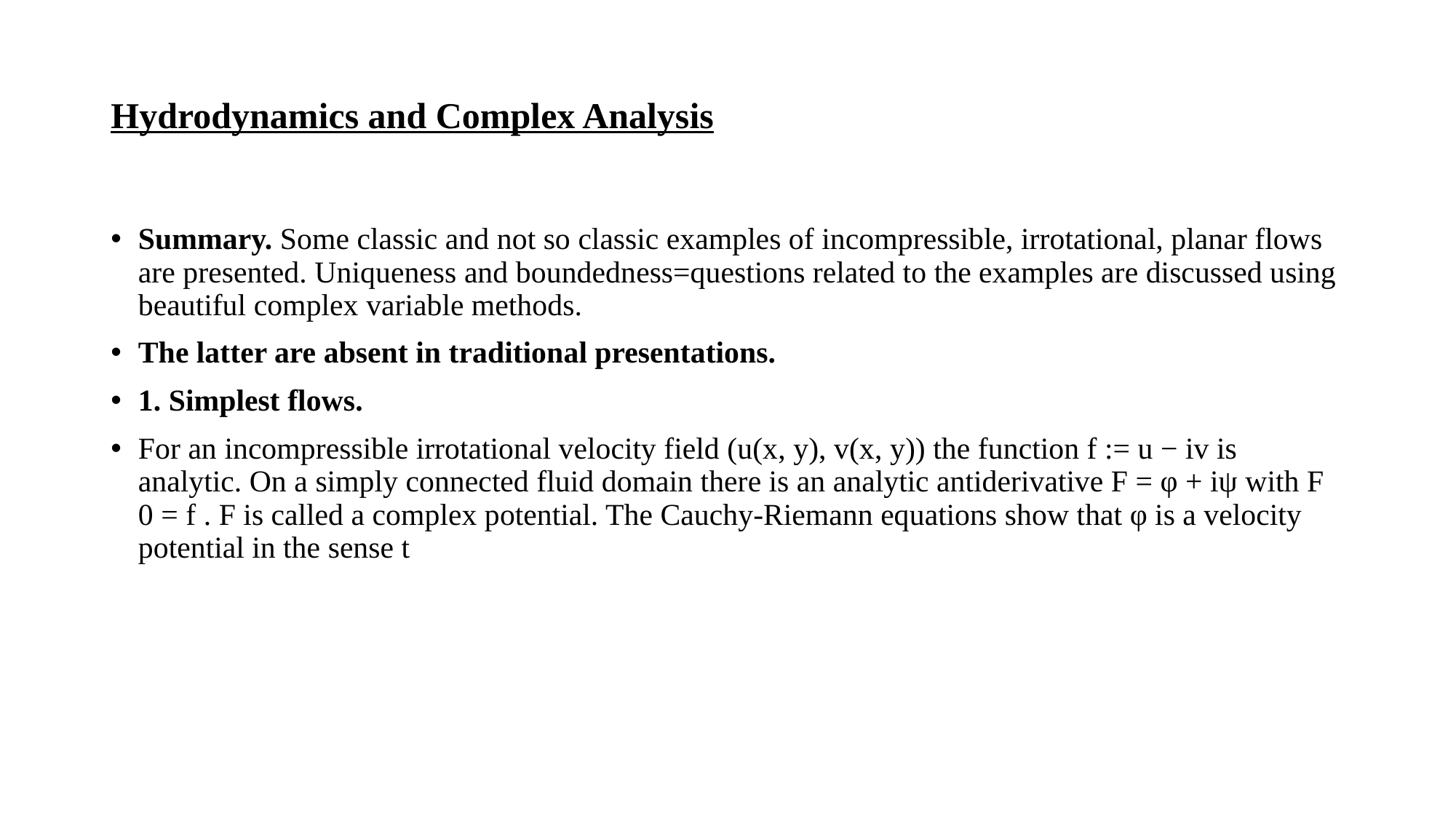

# Hydrodynamics and Complex Analysis
Summary. Some classic and not so classic examples of incompressible, irrotational, planar flows are presented. Uniqueness and boundedness=questions related to the examples are discussed using beautiful complex variable methods.
The latter are absent in traditional presentations.
1. Simplest flows.
For an incompressible irrotational velocity field (u(x, y), v(x, y)) the function f := u − iv is analytic. On a simply connected fluid domain there is an analytic antiderivative F = φ + iψ with F 0 = f . F is called a complex potential. The Cauchy-Riemann equations show that φ is a velocity potential in the sense t